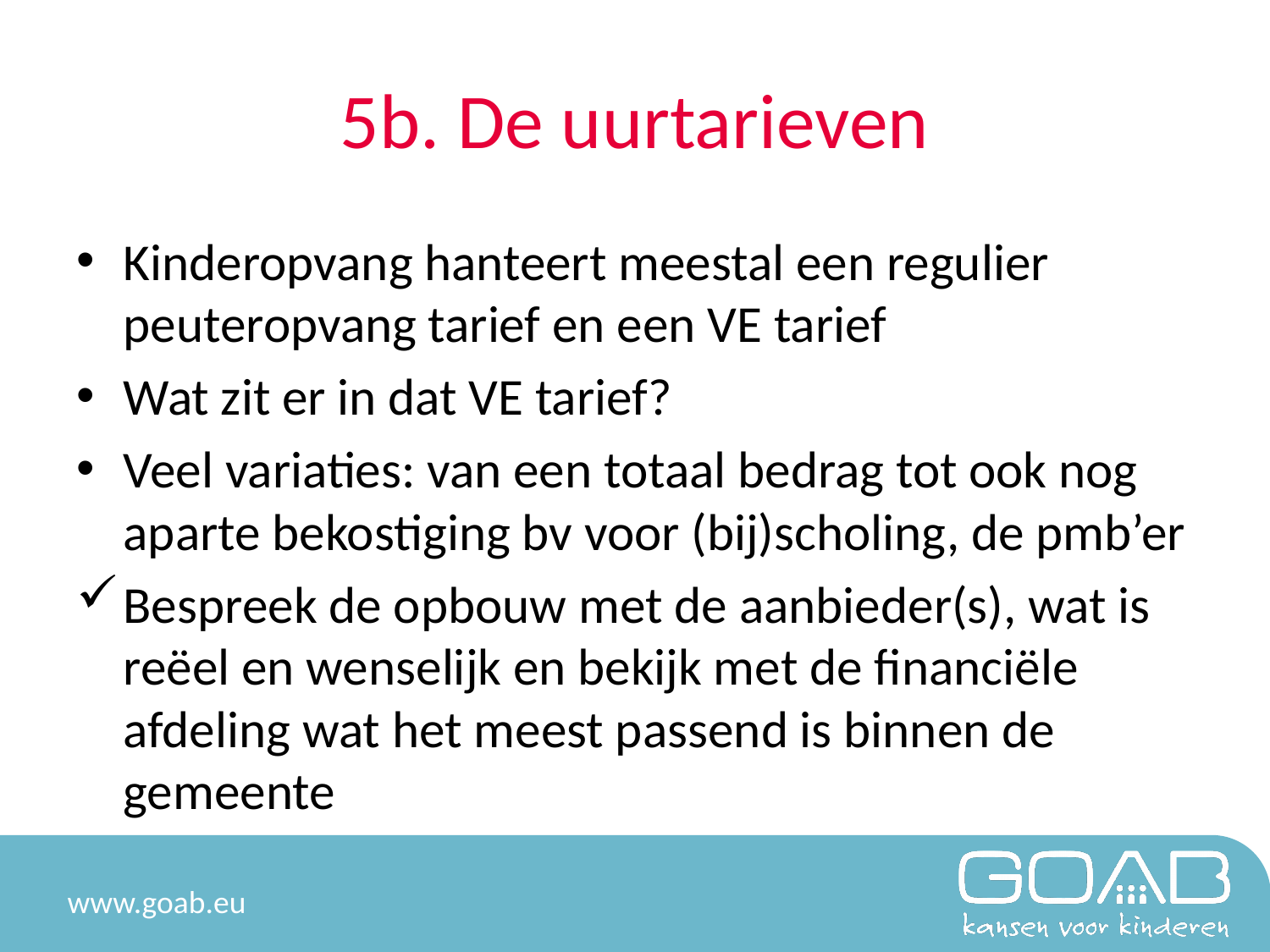

# 5b. De uurtarieven
Kinderopvang hanteert meestal een regulier peuteropvang tarief en een VE tarief
Wat zit er in dat VE tarief?
Veel variaties: van een totaal bedrag tot ook nog aparte bekostiging bv voor (bij)scholing, de pmb’er
Bespreek de opbouw met de aanbieder(s), wat is reëel en wenselijk en bekijk met de financiële afdeling wat het meest passend is binnen de gemeente